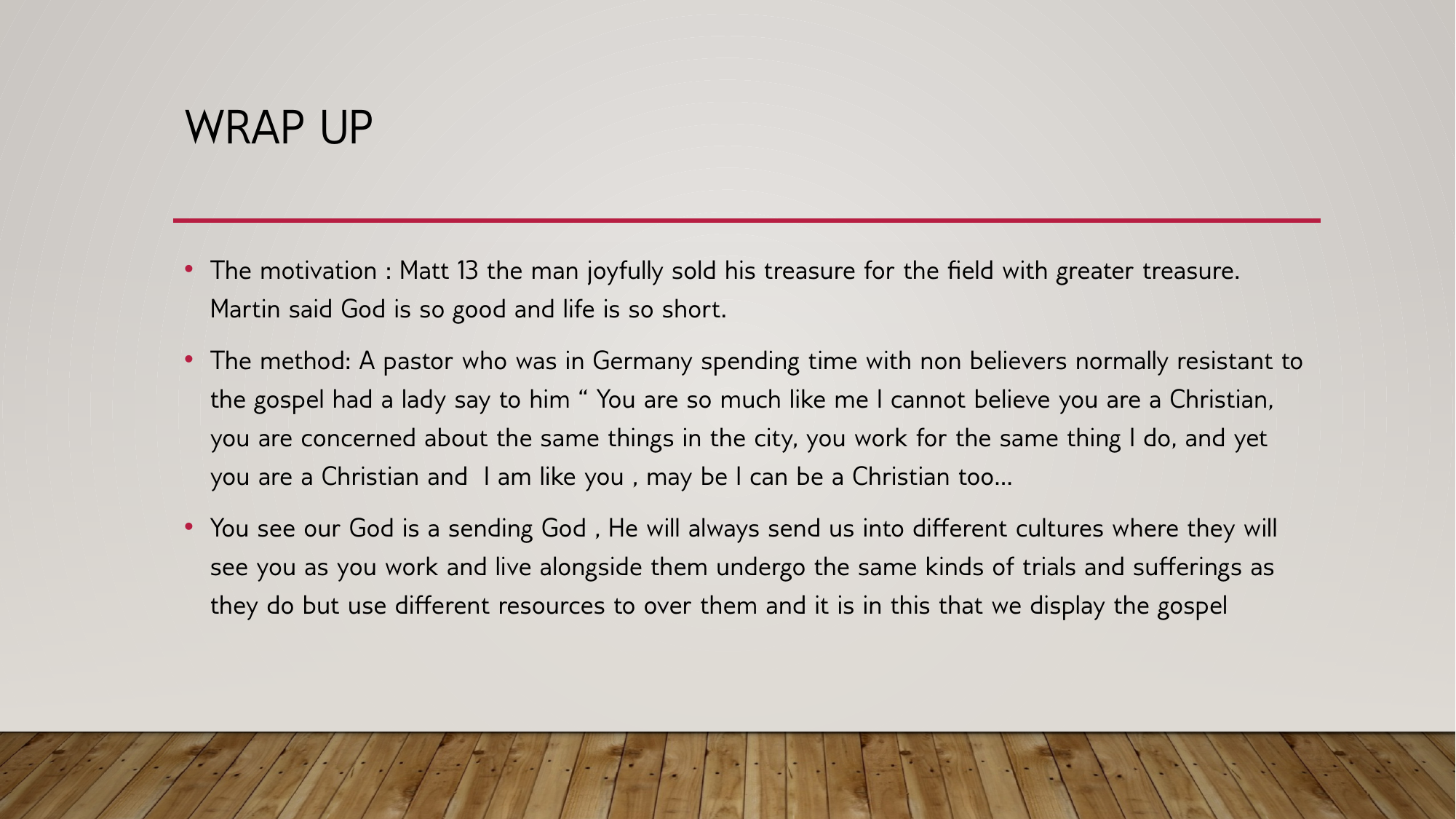

# Wrap up
The motivation : Matt 13 the man joyfully sold his treasure for the field with greater treasure. Martin said God is so good and life is so short.
The method: A pastor who was in Germany spending time with non believers normally resistant to the gospel had a lady say to him “ You are so much like me I cannot believe you are a Christian, you are concerned about the same things in the city, you work for the same thing I do, and yet you are a Christian and  I am like you , may be I can be a Christian too…
You see our God is a sending God , He will always send us into different cultures where they will see you as you work and live alongside them undergo the same kinds of trials and sufferings as they do but use different resources to over them and it is in this that we display the gospel